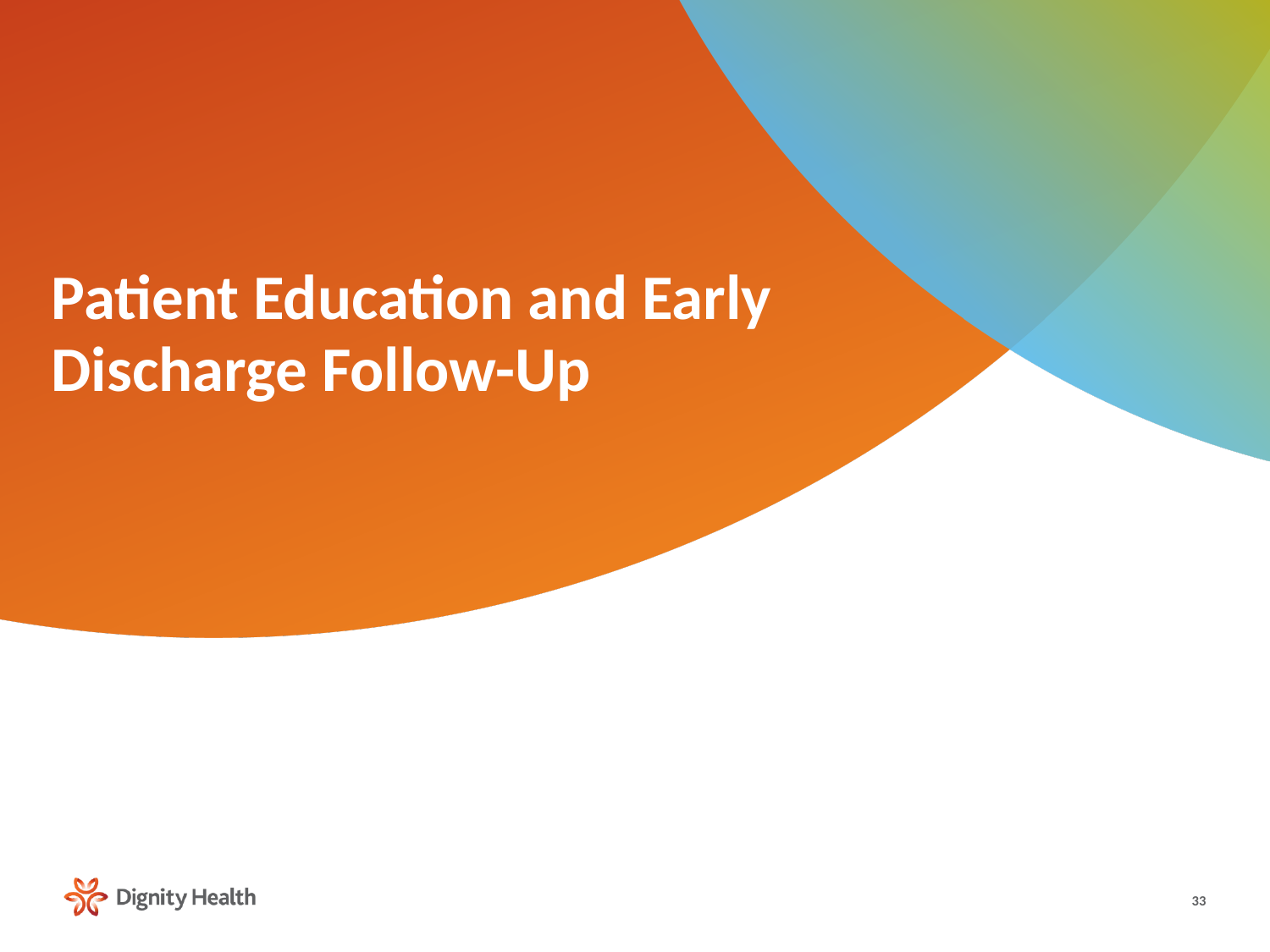

# Patient Education and Early Discharge Follow-Up
33